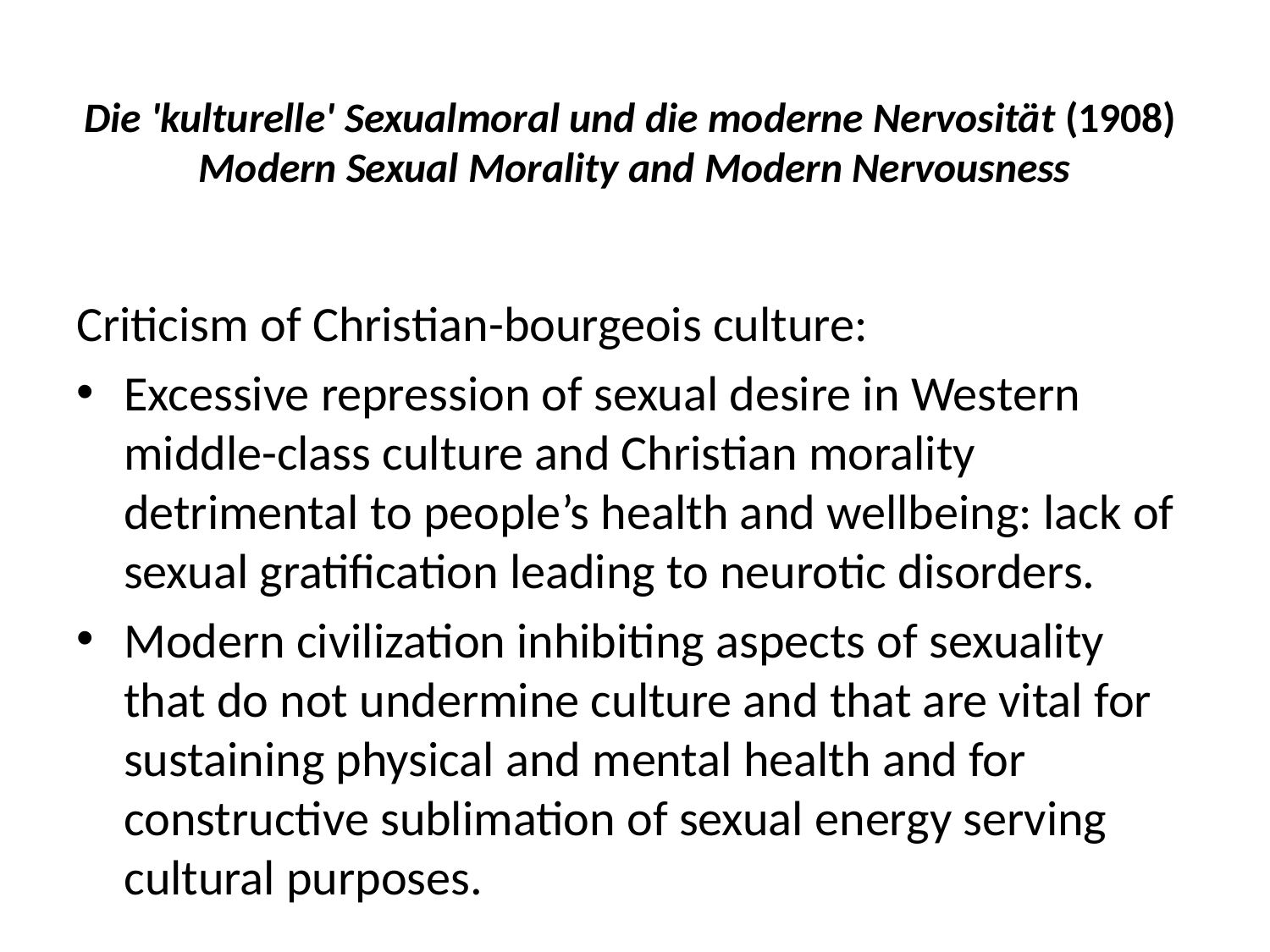

# Die 'kulturelle' Sexualmoral und die moderne Nervosität (1908) Modern Sexual Morality and Modern Nervousness
Criticism of Christian-bourgeois culture:
Excessive repression of sexual desire in Western middle-class culture and Christian morality detrimental to people’s health and wellbeing: lack of sexual gratification leading to neurotic disorders.
Modern civilization inhibiting aspects of sexuality that do not undermine culture and that are vital for sustaining physical and mental health and for constructive sublimation of sexual energy serving cultural purposes.